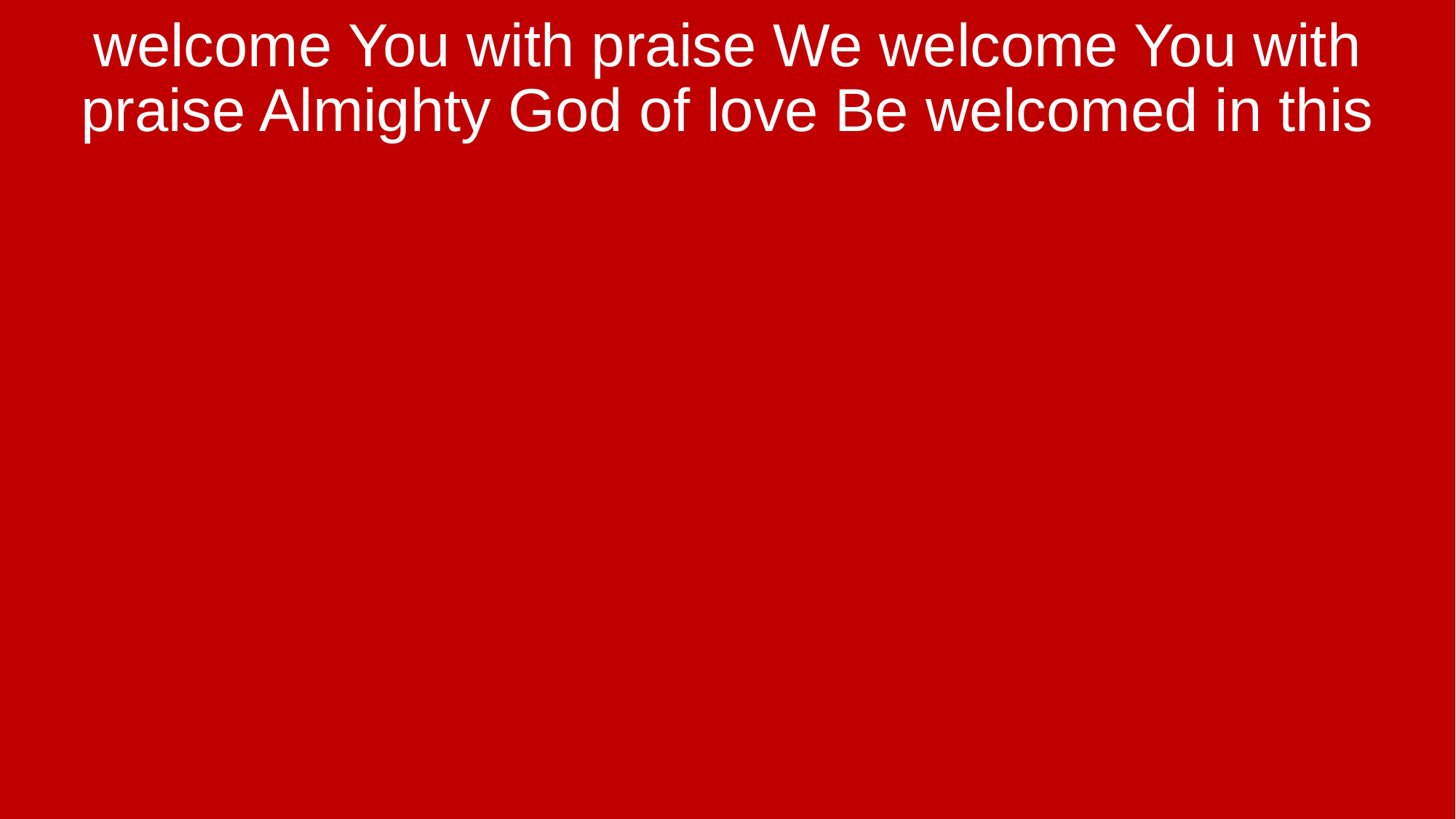

welcome You with praise We welcome You with praise Almighty God of love Be welcomed in this